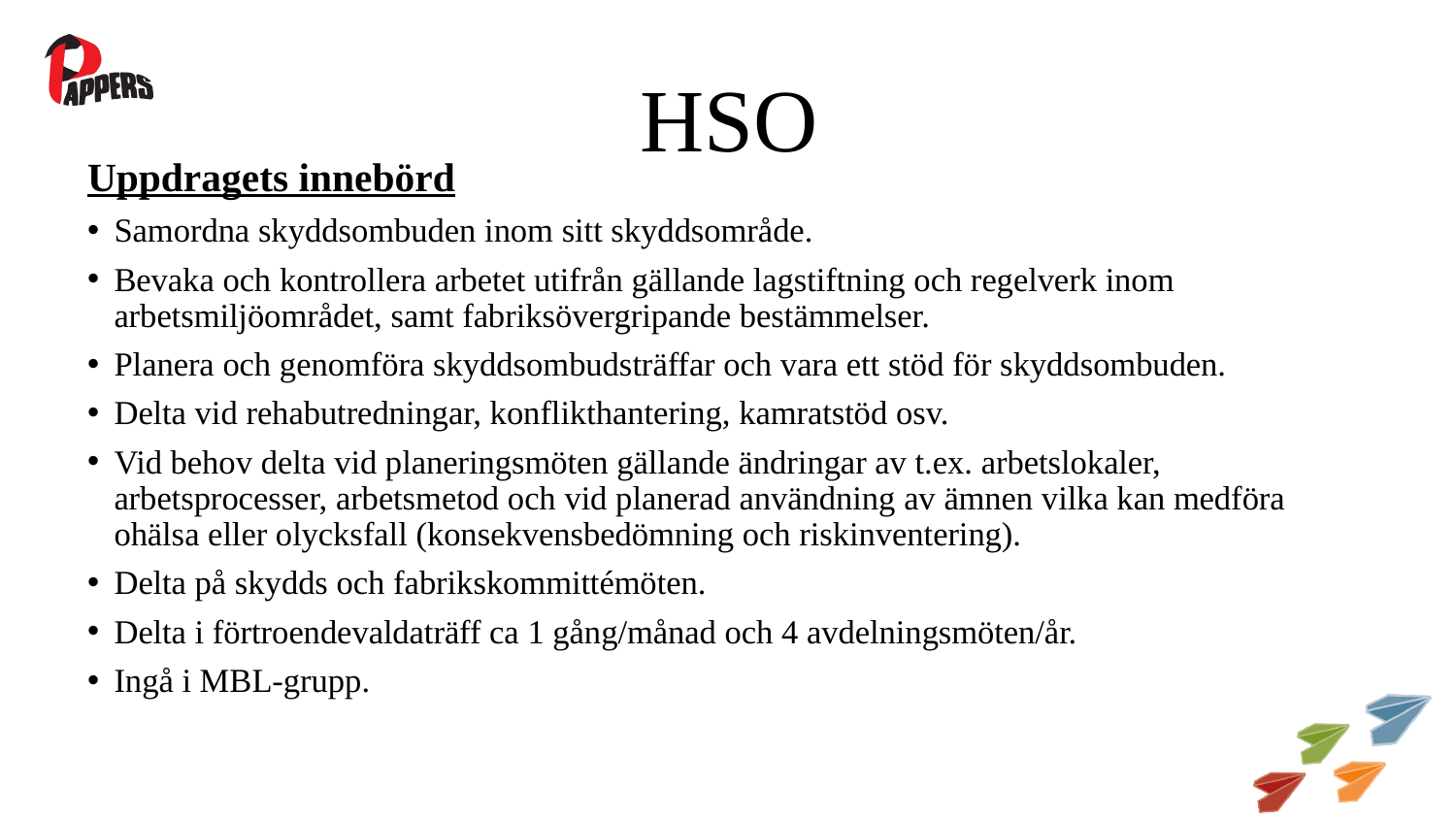

# HSO
Uppdragets innebörd
Samordna skyddsombuden inom sitt skyddsområde.
Bevaka och kontrollera arbetet utifrån gällande lagstiftning och regelverk inom arbetsmiljöområdet, samt fabriksövergripande bestämmelser.
Planera och genomföra skyddsombudsträffar och vara ett stöd för skyddsombuden.
Delta vid rehabutredningar, konflikthantering, kamratstöd osv.
Vid behov delta vid planeringsmöten gällande ändringar av t.ex. arbetslokaler, arbetsprocesser, arbetsmetod och vid planerad användning av ämnen vilka kan medföra ohälsa eller olycksfall (konsekvensbedömning och riskinventering).
Delta på skydds och fabrikskommittémöten.
Delta i förtroendevaldaträff ca 1 gång/månad och 4 avdelningsmöten/år.
Ingå i MBL-grupp.